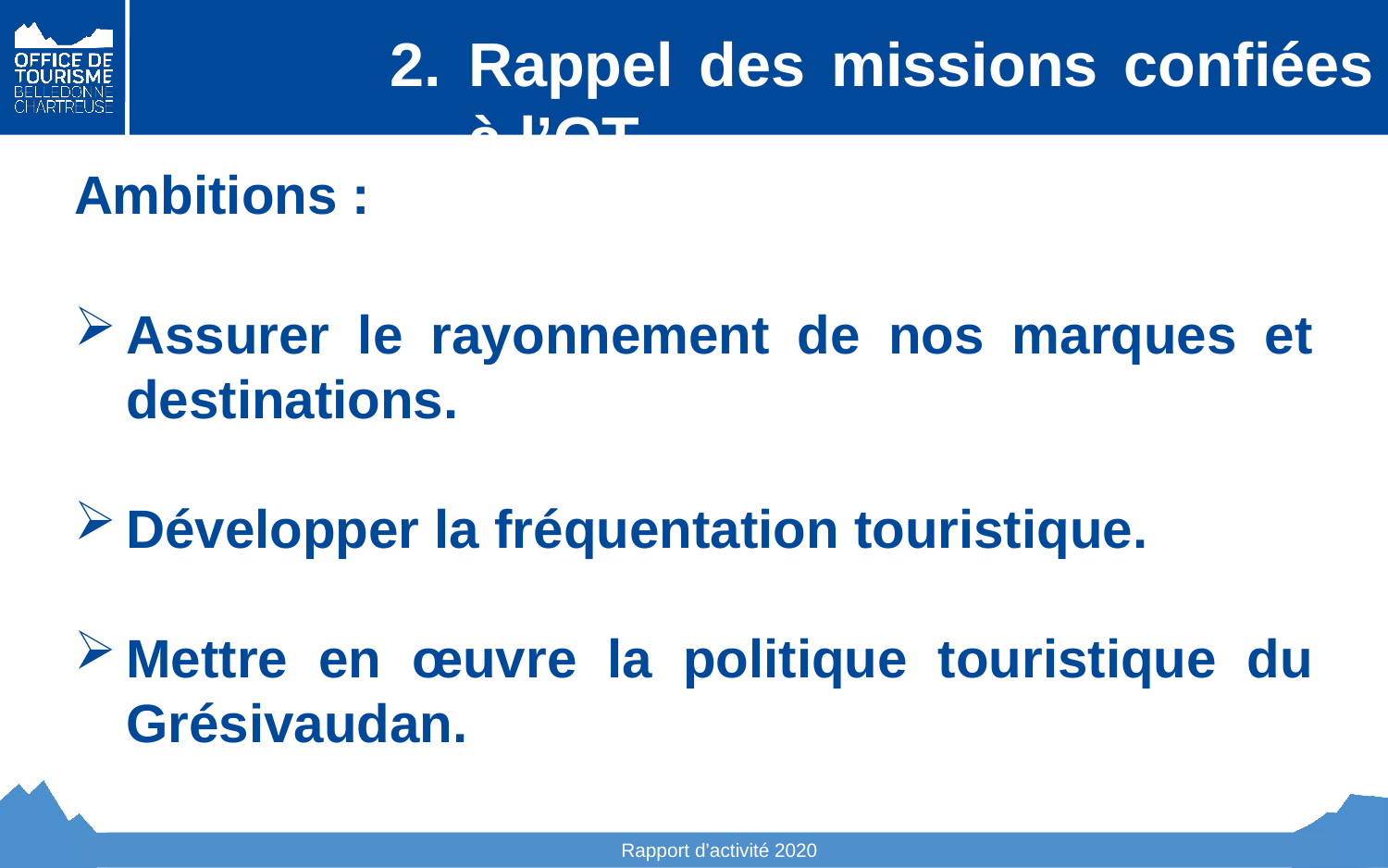

Rappel des missions confiées à l’OT
Ambitions :

Assurer le rayonnement de nos marques et destinations.

Développer la fréquentation touristique.

Mettre en œuvre la politique touristique du Grésivaudan.